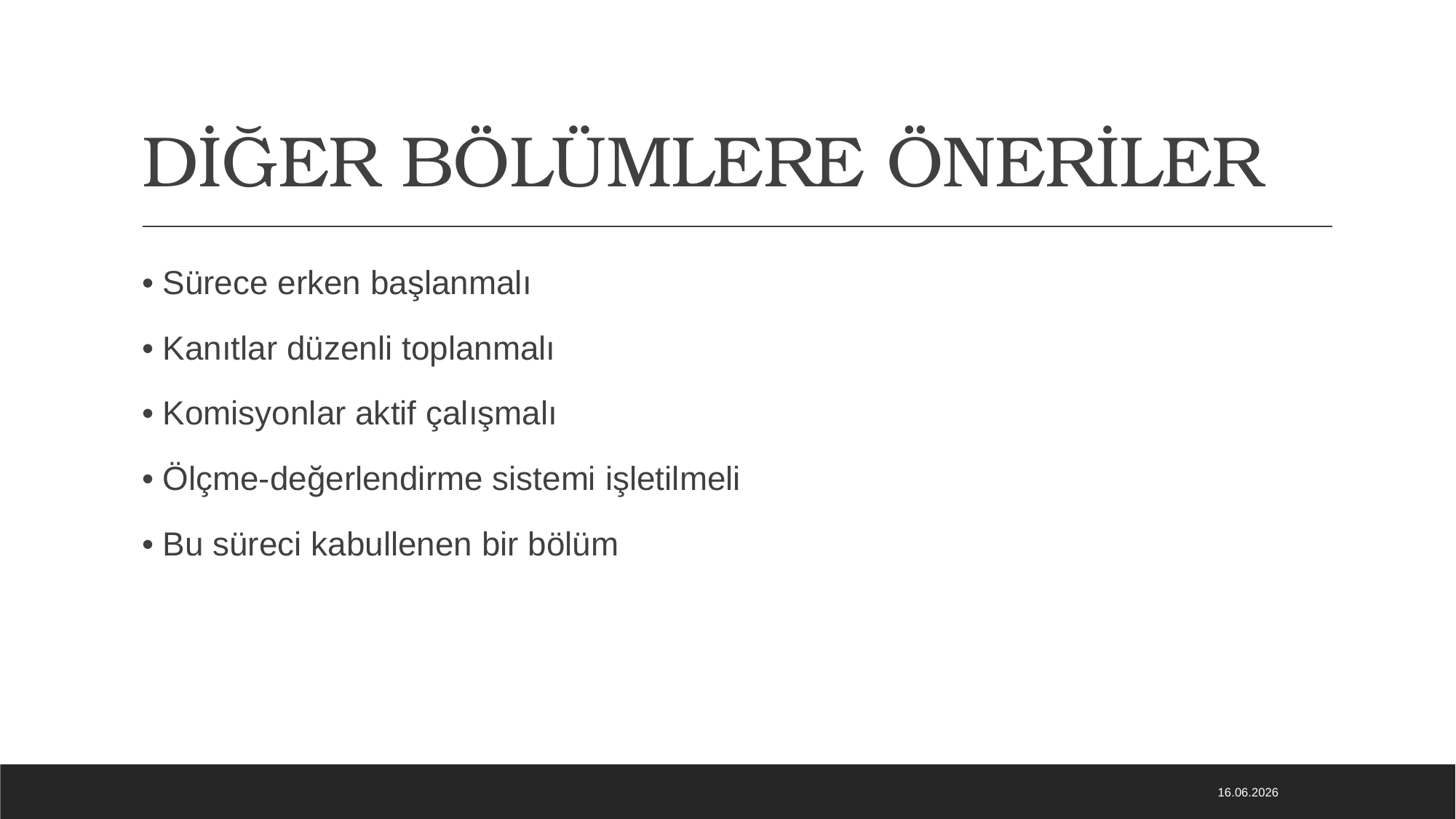

# DİĞER BÖLÜMLERE ÖNERİLER
• Sürece erken başlanmalı
• Kanıtlar düzenli toplanmalı
• Komisyonlar aktif çalışmalı
• Ölçme-değerlendirme sistemi işletilmeli
• Bu süreci kabullenen bir bölüm

16.06.2026